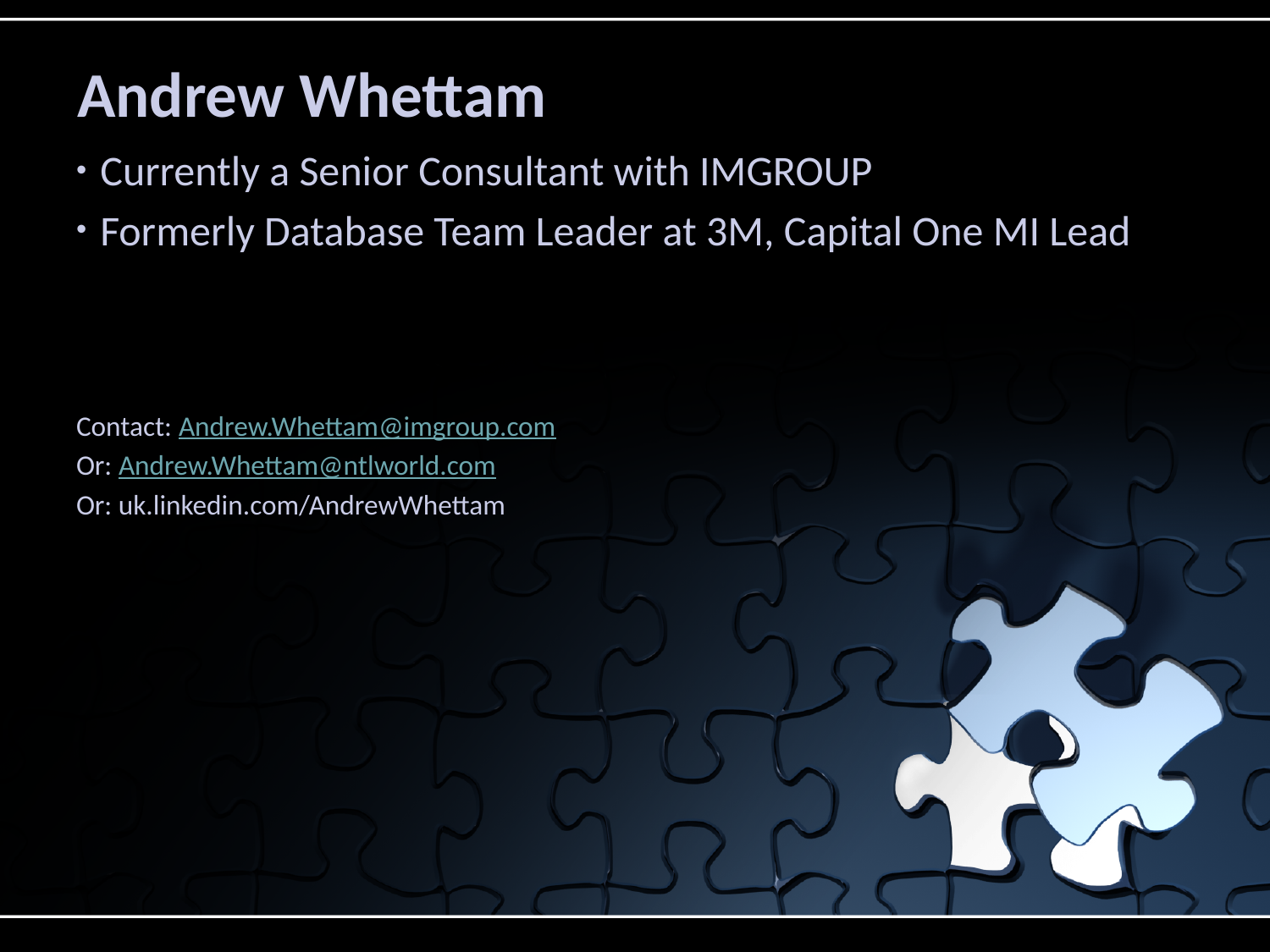

# Andrew Whettam
Currently a Senior Consultant with IMGROUP
Formerly Database Team Leader at 3M, Capital One MI Lead

Contact: Andrew.Whettam@imgroup.com
Or: Andrew.Whettam@ntlworld.com
Or: uk.linkedin.com/AndrewWhettam